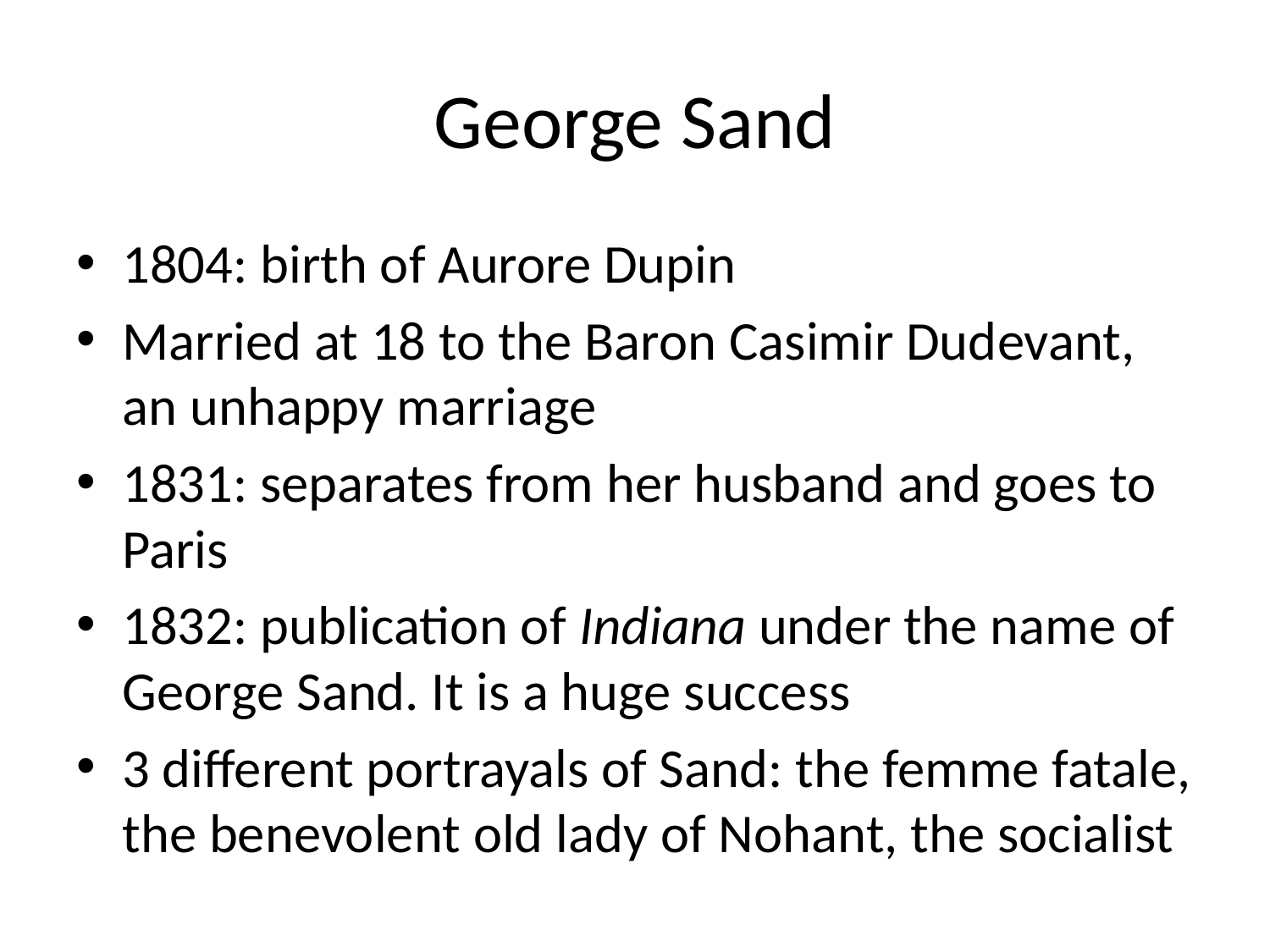

# George Sand
1804: birth of Aurore Dupin
Married at 18 to the Baron Casimir Dudevant, an unhappy marriage
1831: separates from her husband and goes to Paris
1832: publication of Indiana under the name of George Sand. It is a huge success
3 different portrayals of Sand: the femme fatale, the benevolent old lady of Nohant, the socialist